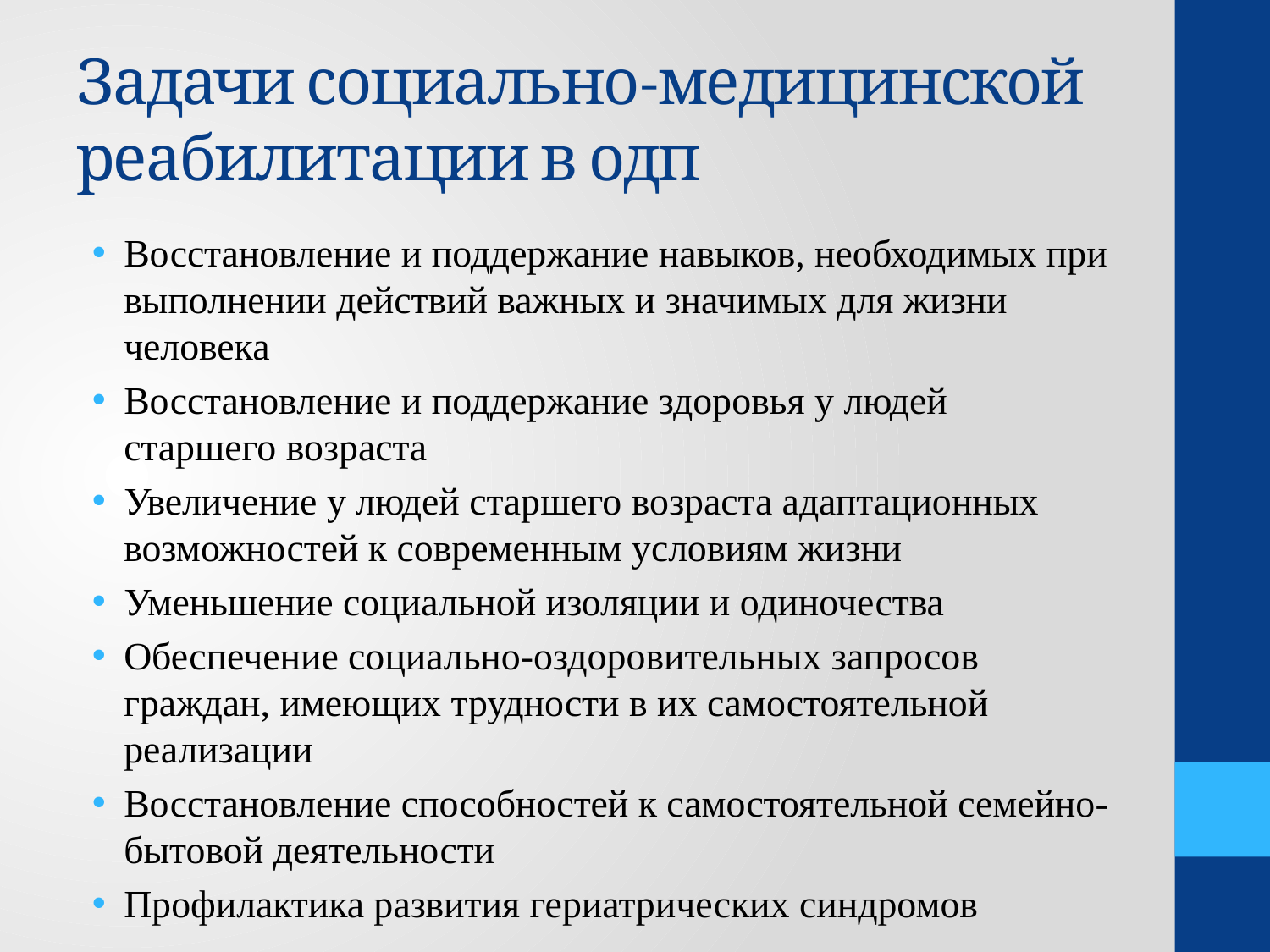

# Задачи социально-медицинской реабилитации в одп
Восстановление и поддержание навыков, необходимых при выполнении действий важных и значимых для жизни человека
Восстановление и поддержание здоровья у людей старшего возраста
Увеличение у людей старшего возраста адаптационных возможностей к современным условиям жизни
Уменьшение социальной изоляции и одиночества
Обеспечение социально-оздоровительных запросов граждан, имеющих трудности в их самостоятельной реализации
Восстановление способностей к самостоятельной семейно-бытовой деятельности
Профилактика развития гериатрических синдромов